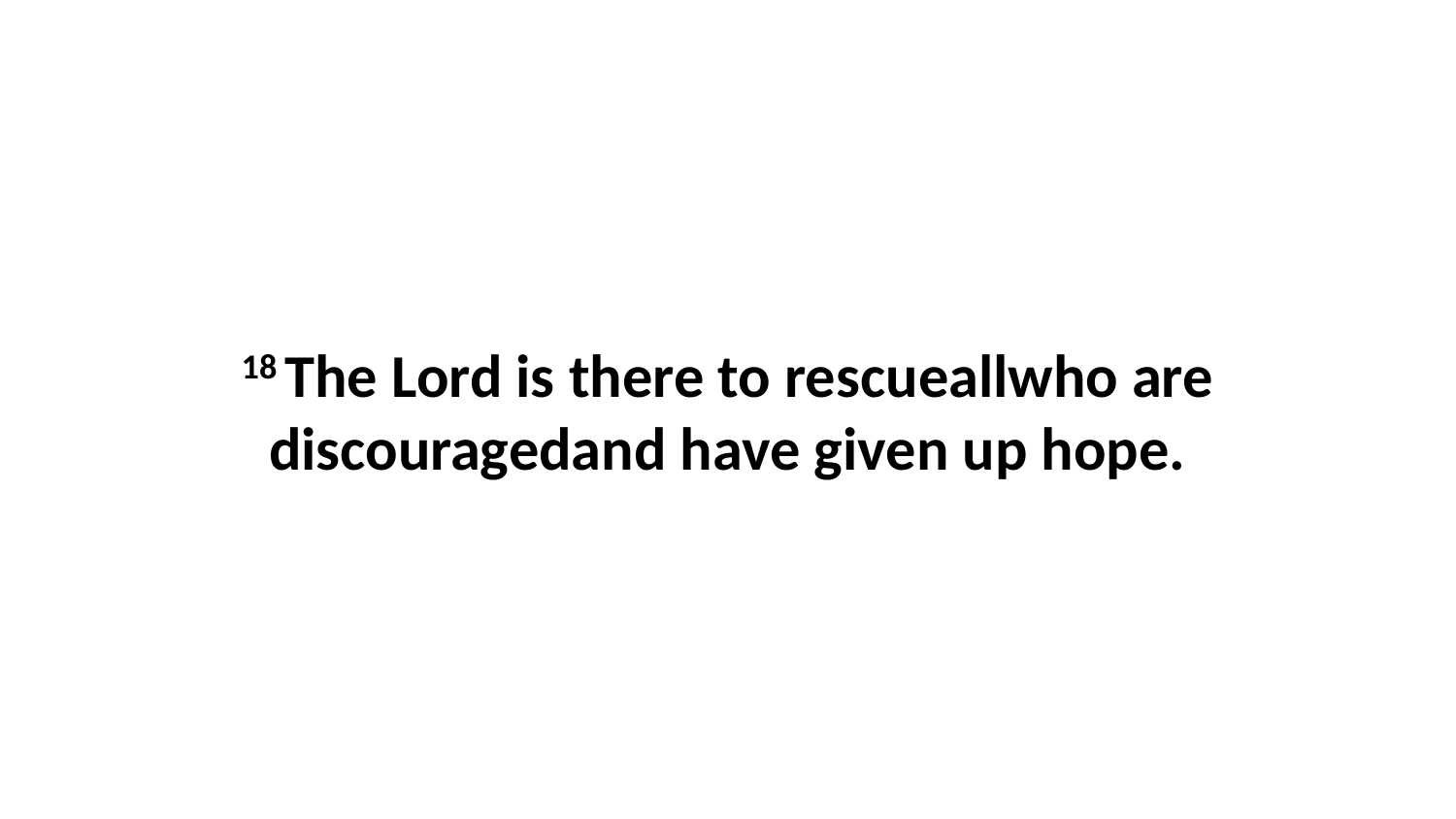

18 The Lord is there to rescueallwho are discouragedand have given up hope.